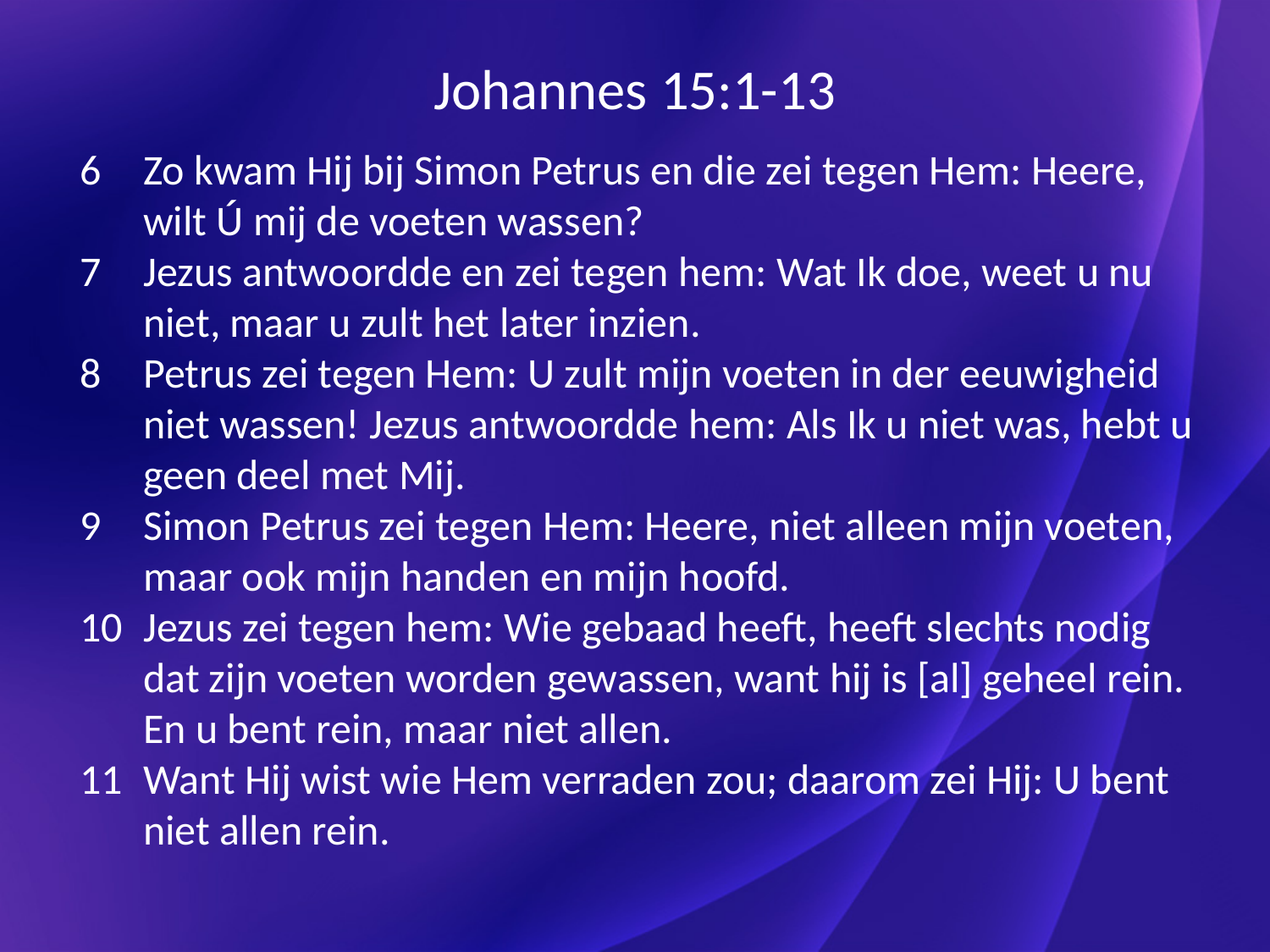

# Johannes 15:1-13
Zo kwam Hij bij Simon Petrus en die zei tegen Hem: Heere, wilt Ú mij de voeten wassen?
Jezus antwoordde en zei tegen hem: Wat Ik doe, weet u nu niet, maar u zult het later inzien.
Petrus zei tegen Hem: U zult mijn voeten in der eeuwigheid niet wassen! Jezus antwoordde hem: Als Ik u niet was, hebt u geen deel met Mij.
Simon Petrus zei tegen Hem: Heere, niet alleen mijn voeten, maar ook mijn handen en mijn hoofd.
Jezus zei tegen hem: Wie gebaad heeft, heeft slechts nodig dat zijn voeten worden gewassen, want hij is [al] geheel rein. En u bent rein, maar niet allen.
Want Hij wist wie Hem verraden zou; daarom zei Hij: U bent niet allen rein.